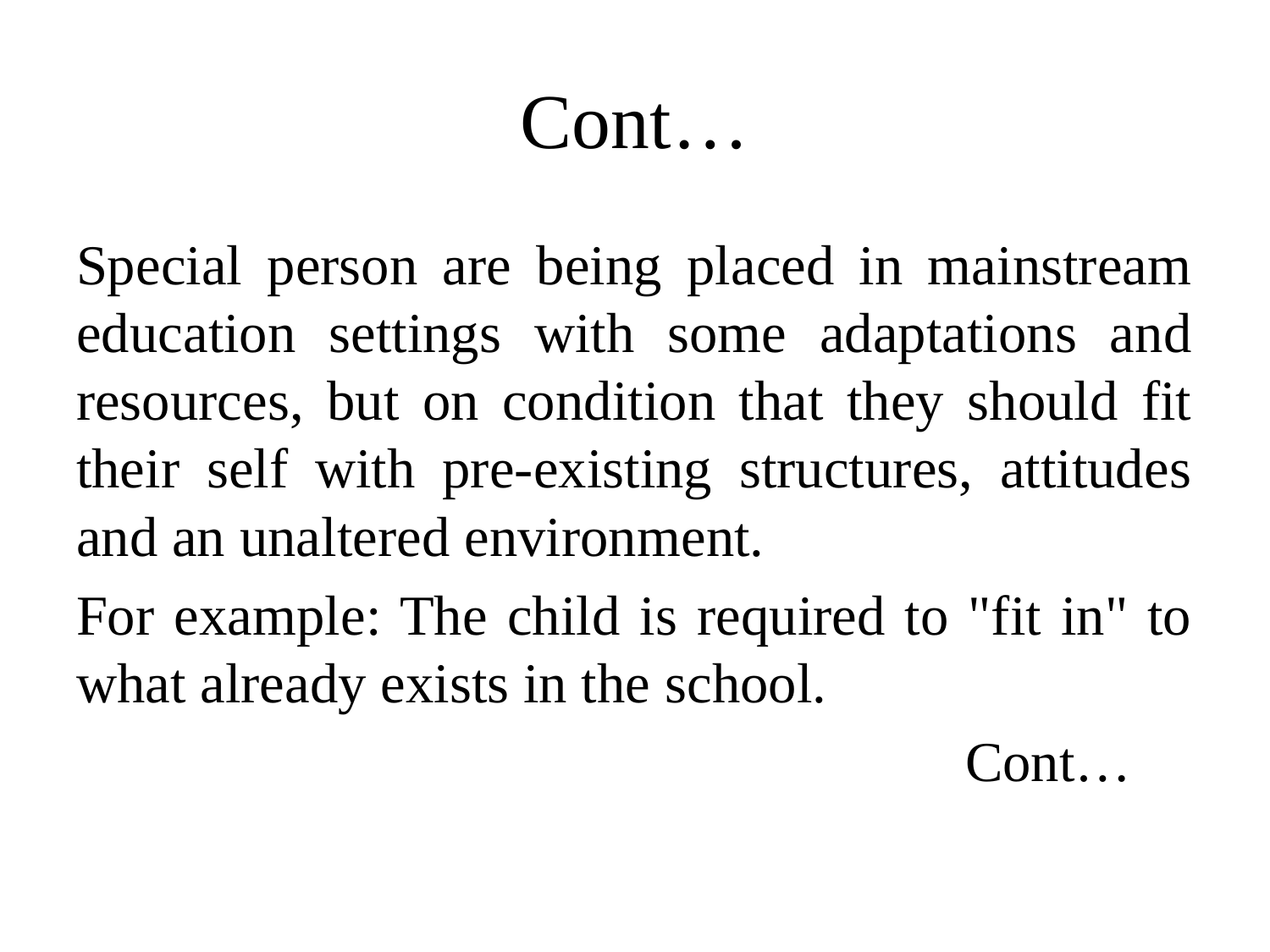

# Cont…
Special person are being placed in mainstream education settings with some adaptations and resources, but on condition that they should fit their self with pre-existing structures, attitudes and an unaltered environment.
For example: The child is required to "fit in" to what already exists in the school.
							Cont…